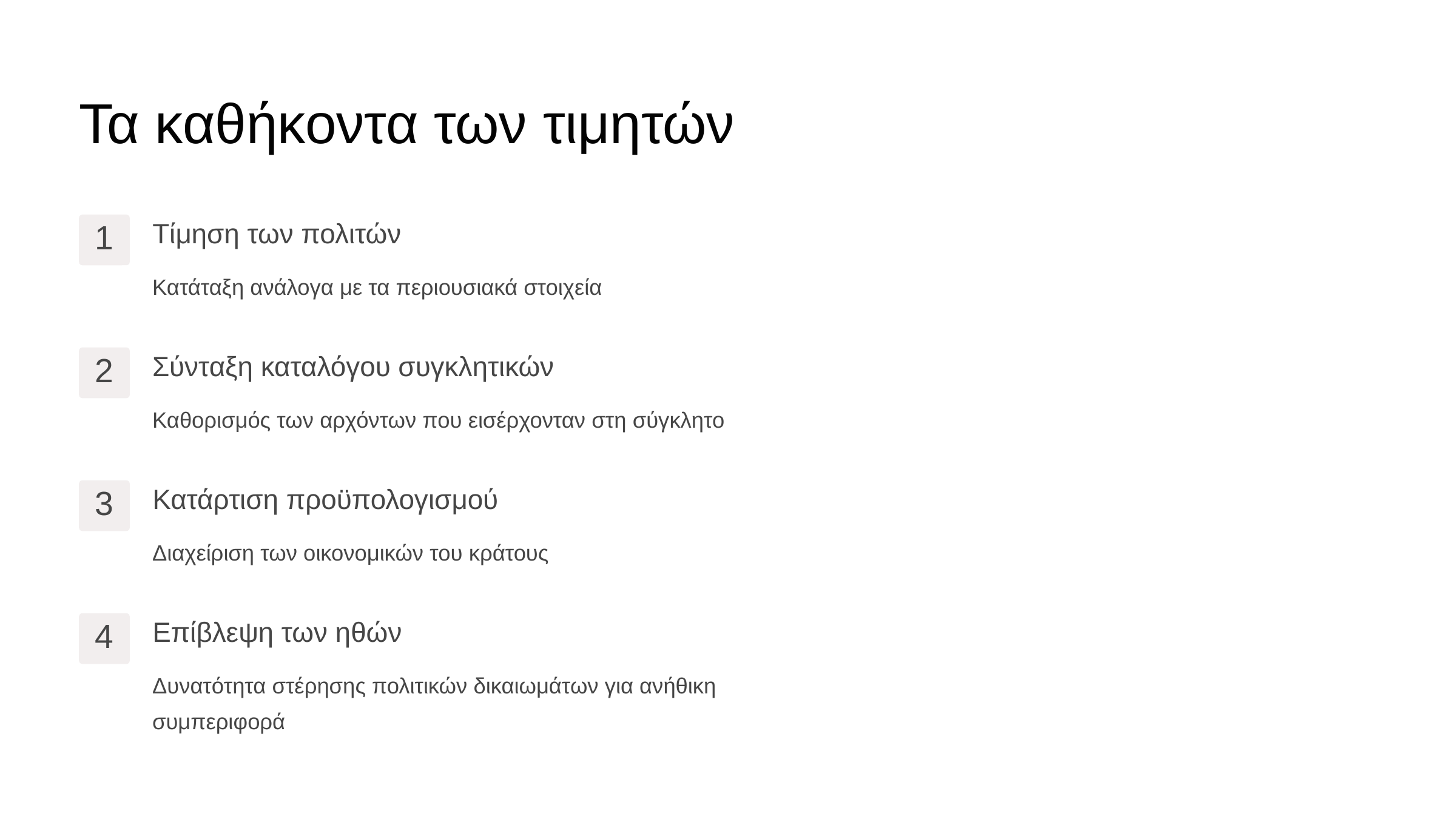

Τα καθήκοντα των τιμητών

Τίμηση των πολιτών
1
Κατάταξη ανάλογα με τα περιουσιακά στοιχεία

Σύνταξη καταλόγου συγκλητικών
2
Καθορισμός των αρχόντων που εισέρχονταν στη σύγκλητο

Κατάρτιση προϋπολογισμού
3
Διαχείριση των οικονομικών του κράτους

Επίβλεψη των ηθών
4
Δυνατότητα στέρησης πολιτικών δικαιωμάτων για ανήθικη συμπεριφορά